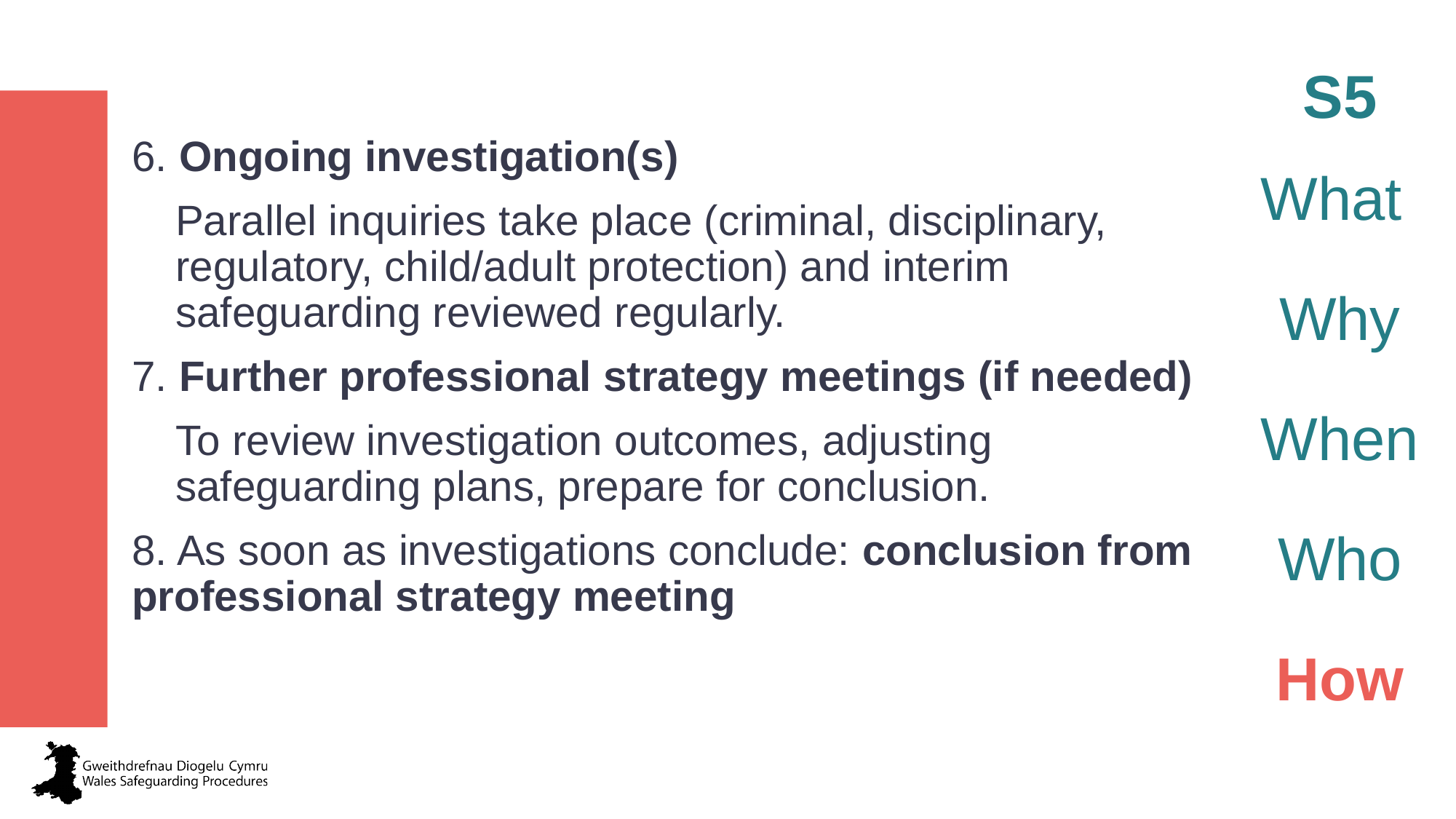

6. Ongoing investigation(s)
Parallel inquiries take place (criminal, disciplinary, regulatory, child/adult protection) and interim safeguarding reviewed regularly.
7. Further professional strategy meetings (if needed)
To review investigation outcomes, adjusting safeguarding plans, prepare for conclusion.
8. As soon as investigations conclude: conclusion from professional strategy meeting

S5
What
Why
When
Who
How